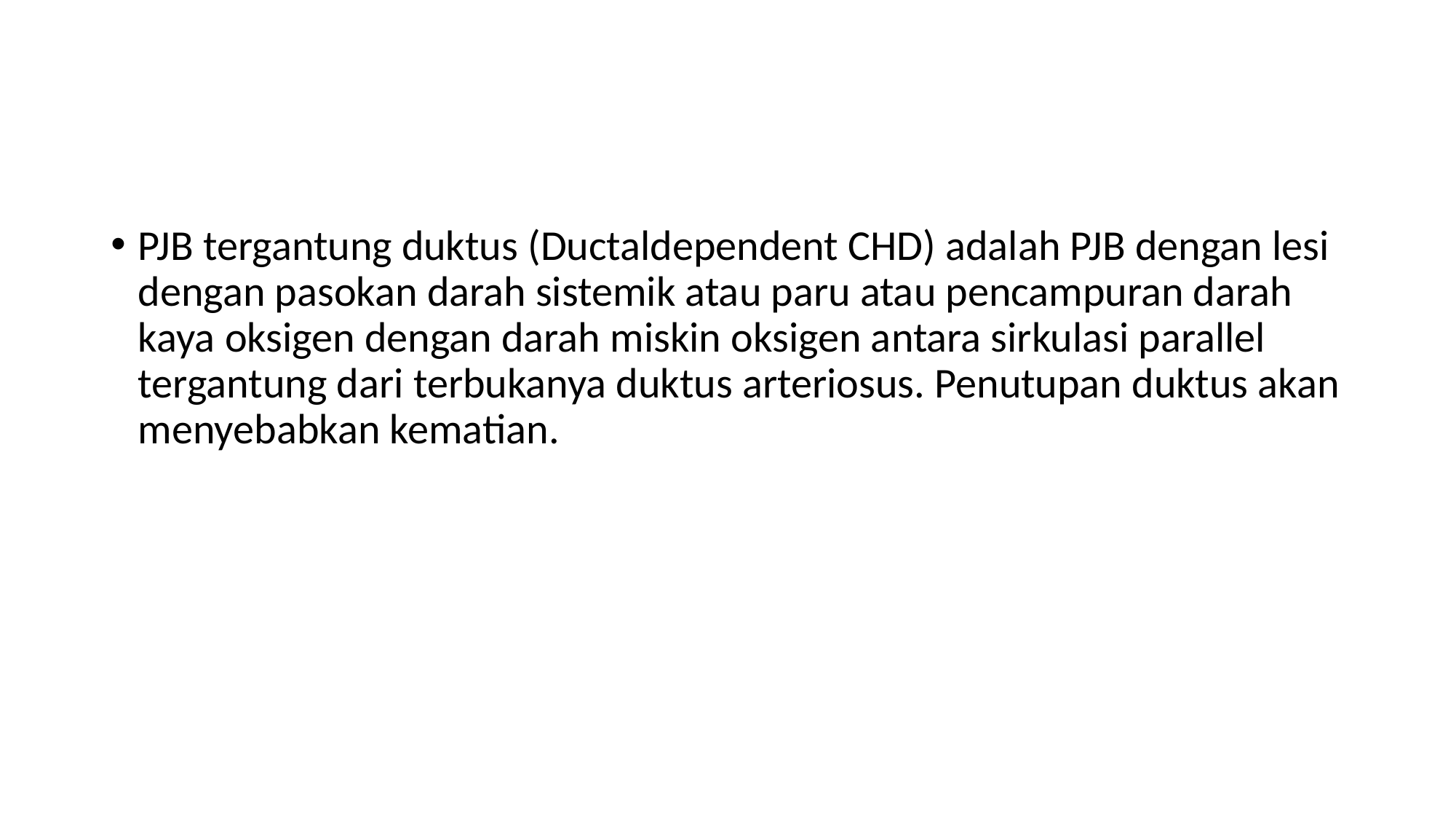

#
PJB tergantung duktus (Ductaldependent CHD) adalah PJB dengan lesi dengan pasokan darah sistemik atau paru atau pencampuran darah kaya oksigen dengan darah miskin oksigen antara sirkulasi parallel tergantung dari terbukanya duktus arteriosus. Penutupan duktus akan menyebabkan kematian.